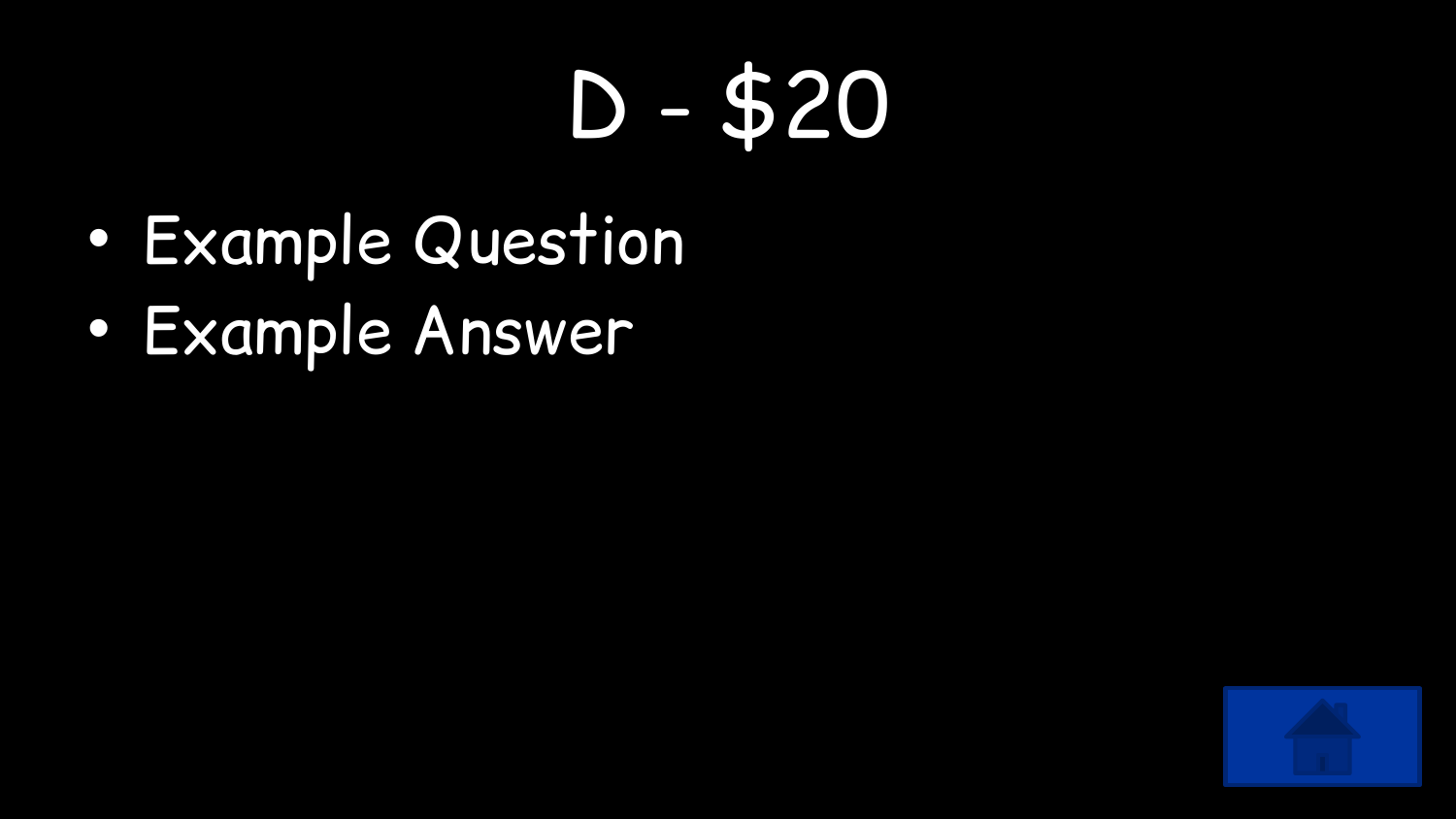

# D - $20
Example Question
Example Answer